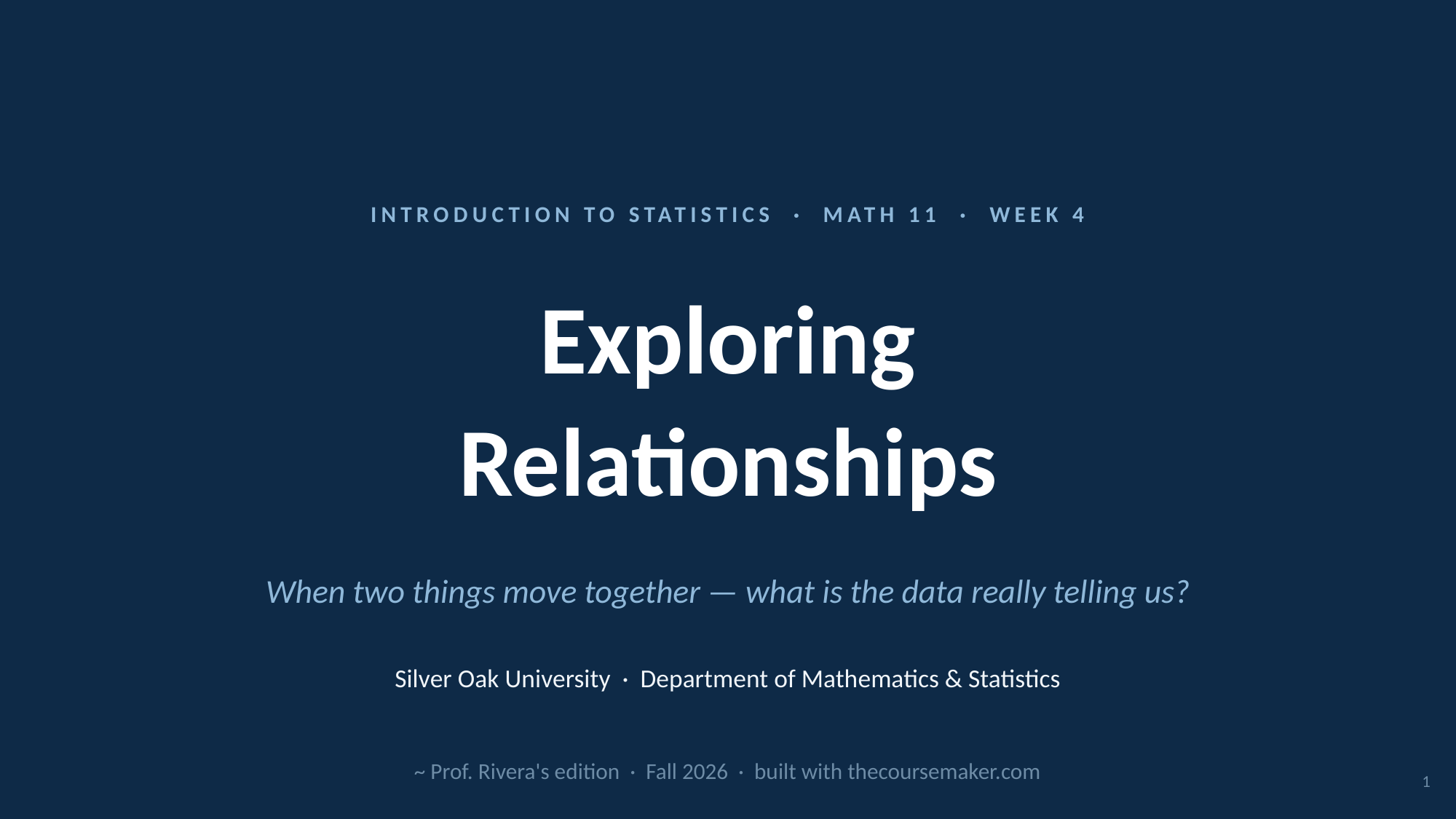

INTRODUCTION TO STATISTICS  ·  MATH 11  ·  WEEK 4
Exploring
Relationships
When two things move together — what is the data really telling us?
Silver Oak University  ·  Department of Mathematics & Statistics
~ Prof. Rivera's edition  ·  Fall 2026  ·  built with thecoursemaker.com
1